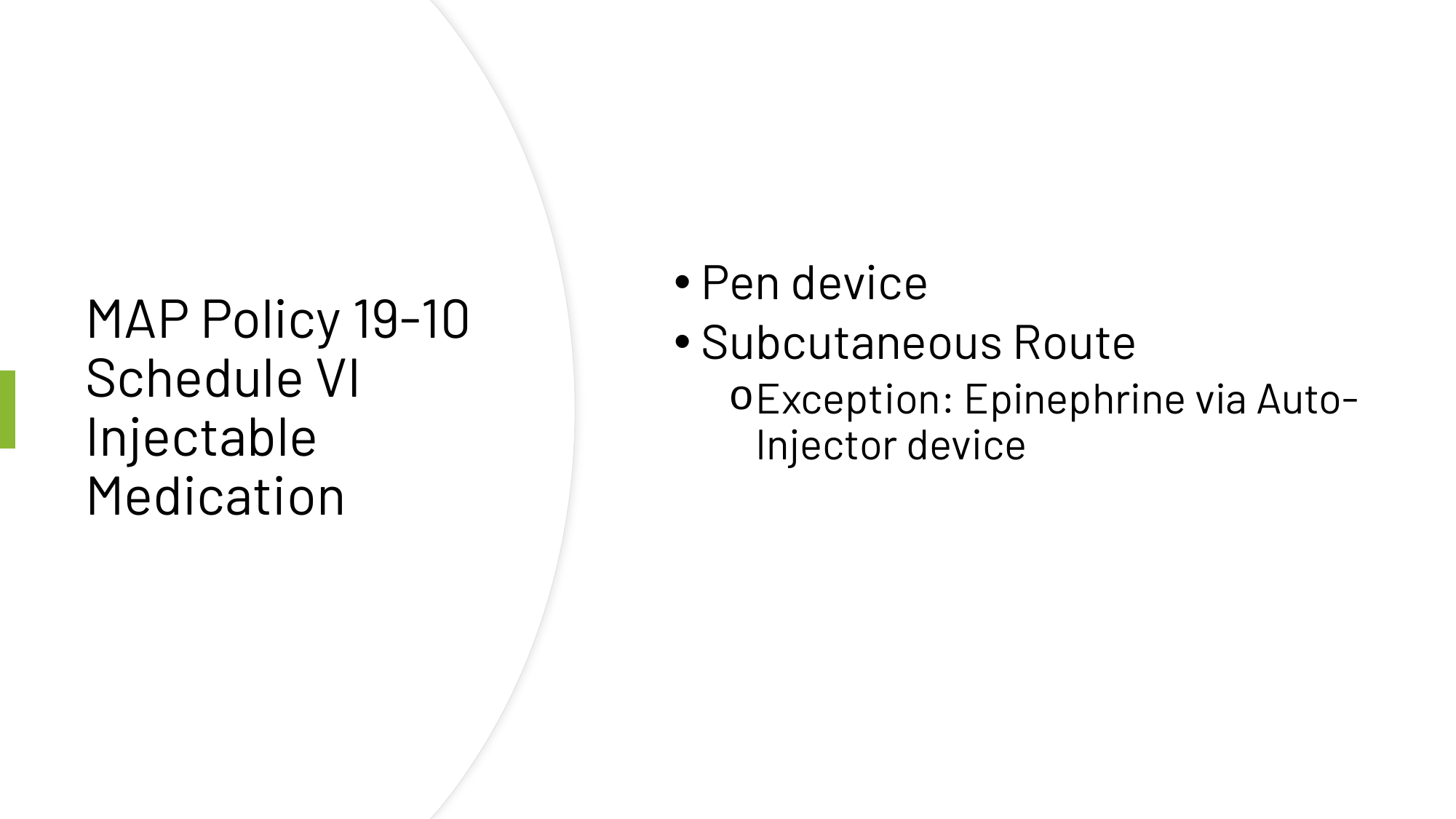

Pen device
Subcutaneous Route
Exception: Epinephrine via Auto-Injector device

# MAP Policy 19-10 Schedule VI Injectable Medication